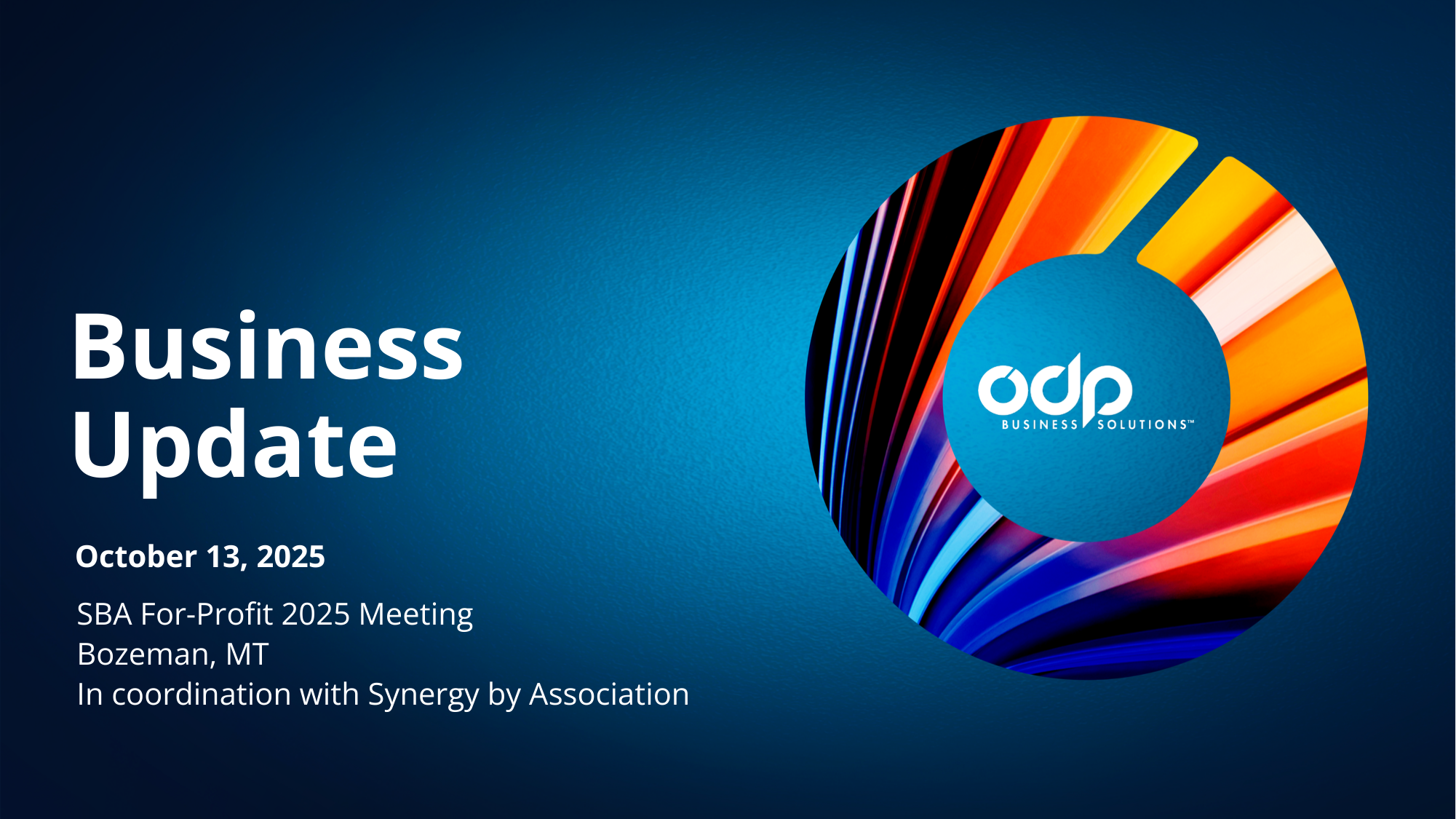

# Business Update
October 13, 2025
SBA For-Profit 2025 Meeting
Bozeman, MT
In coordination with Synergy by Association